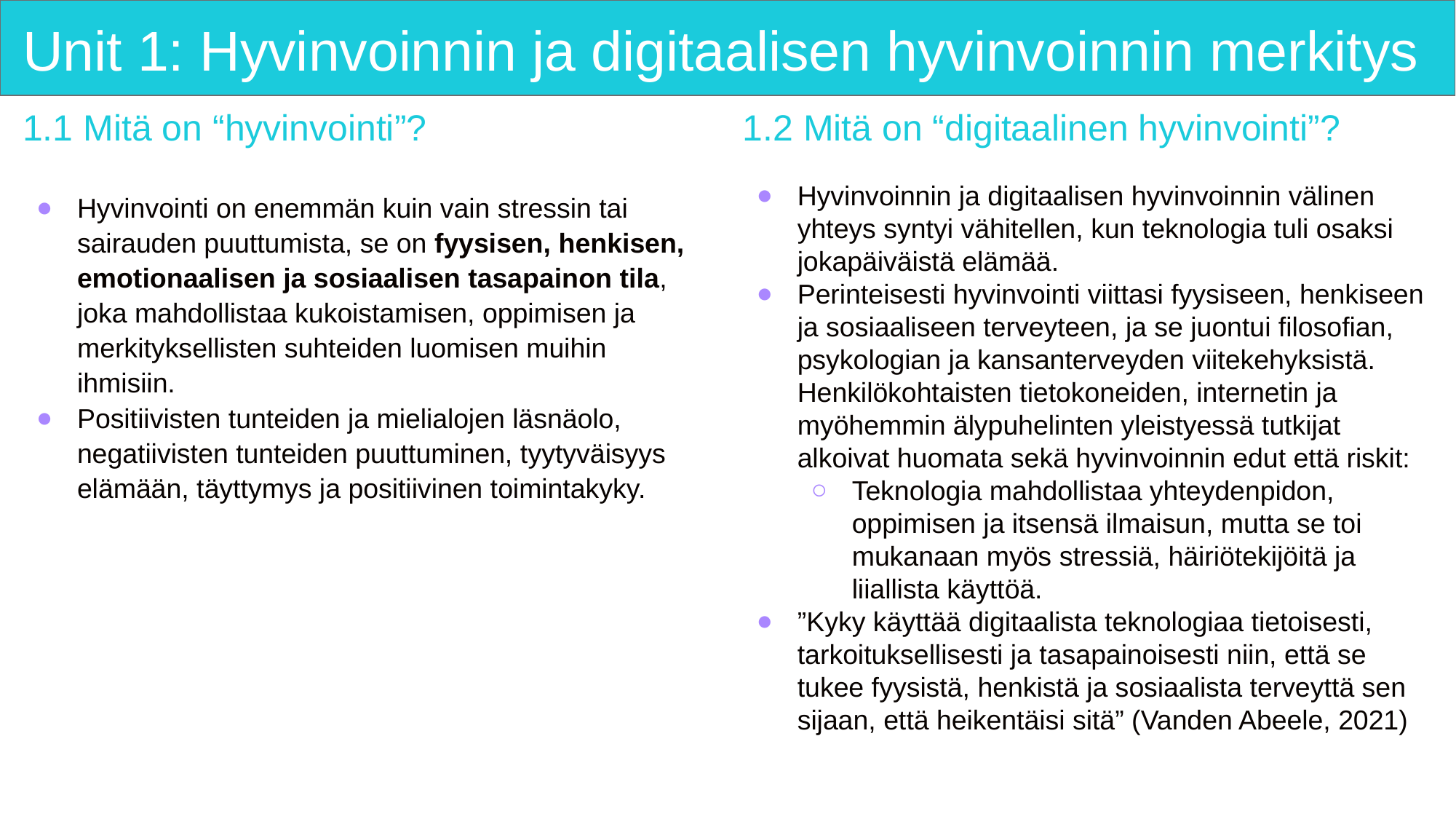

# Unit 1: Hyvinvoinnin ja digitaalisen hyvinvoinnin merkitys
1.1 Mitä on “hyvinvointi”?

Hyvinvointi on enemmän kuin vain stressin tai sairauden puuttumista, se on fyysisen, henkisen, emotionaalisen ja sosiaalisen tasapainon tila, joka mahdollistaa kukoistamisen, oppimisen ja merkityksellisten suhteiden luomisen muihin ihmisiin.
Positiivisten tunteiden ja mielialojen läsnäolo, negatiivisten tunteiden puuttuminen, tyytyväisyys elämään, täyttymys ja positiivinen toimintakyky.

1.2 Mitä on “digitaalinen hyvinvointi”?

Hyvinvoinnin ja digitaalisen hyvinvoinnin välinen yhteys syntyi vähitellen, kun teknologia tuli osaksi jokapäiväistä elämää.
Perinteisesti hyvinvointi viittasi fyysiseen, henkiseen ja sosiaaliseen terveyteen, ja se juontui filosofian, psykologian ja kansanterveyden viitekehyksistä. Henkilökohtaisten tietokoneiden, internetin ja myöhemmin älypuhelinten yleistyessä tutkijat alkoivat huomata sekä hyvinvoinnin edut että riskit:
Teknologia mahdollistaa yhteydenpidon, oppimisen ja itsensä ilmaisun, mutta se toi mukanaan myös stressiä, häiriötekijöitä ja liiallista käyttöä.
”Kyky käyttää digitaalista teknologiaa tietoisesti, tarkoituksellisesti ja tasapainoisesti niin, että se tukee fyysistä, henkistä ja sosiaalista terveyttä sen sijaan, että heikentäisi sitä” (Vanden Abeele, 2021)